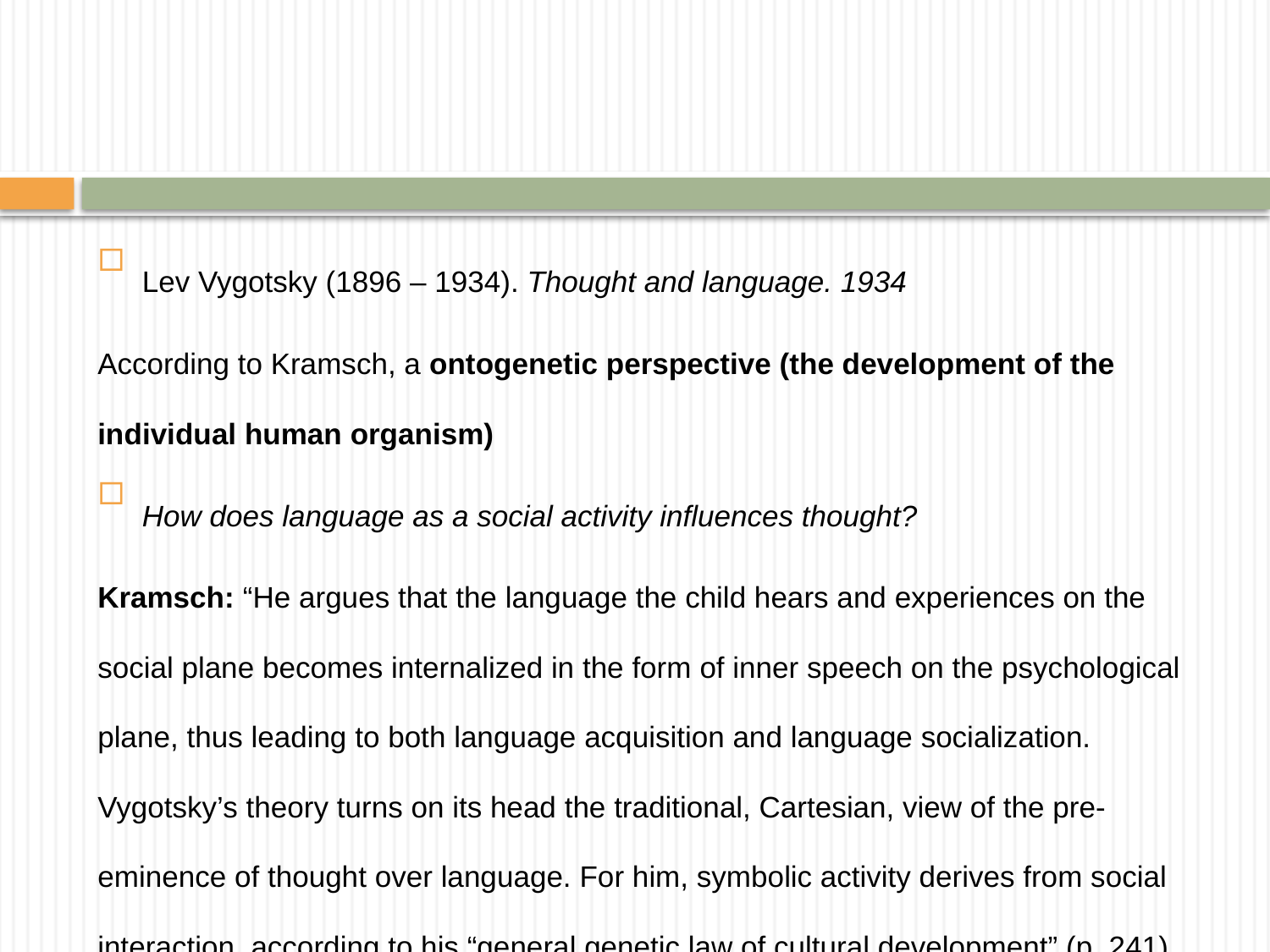

#
Lev Vygotsky (1896 – 1934). Thought and language. 1934
According to Kramsch, a ontogenetic perspective (the development of the individual human organism)
How does language as a social activity inﬂuences thought?
Kramsch: “He argues that the language the child hears and experiences on the social plane becomes internalized in the form of inner speech on the psychological plane, thus leading to both language acquisition and language socialization. Vygotsky’s theory turns on its head the traditional, Cartesian, view of the pre-eminence of thought over language. For him, symbolic activity derives from social interaction, according to his “general genetic law of cultural development” (p. 241)
Kramsch’s question: is this not a rather strong form of linguistic relativity?